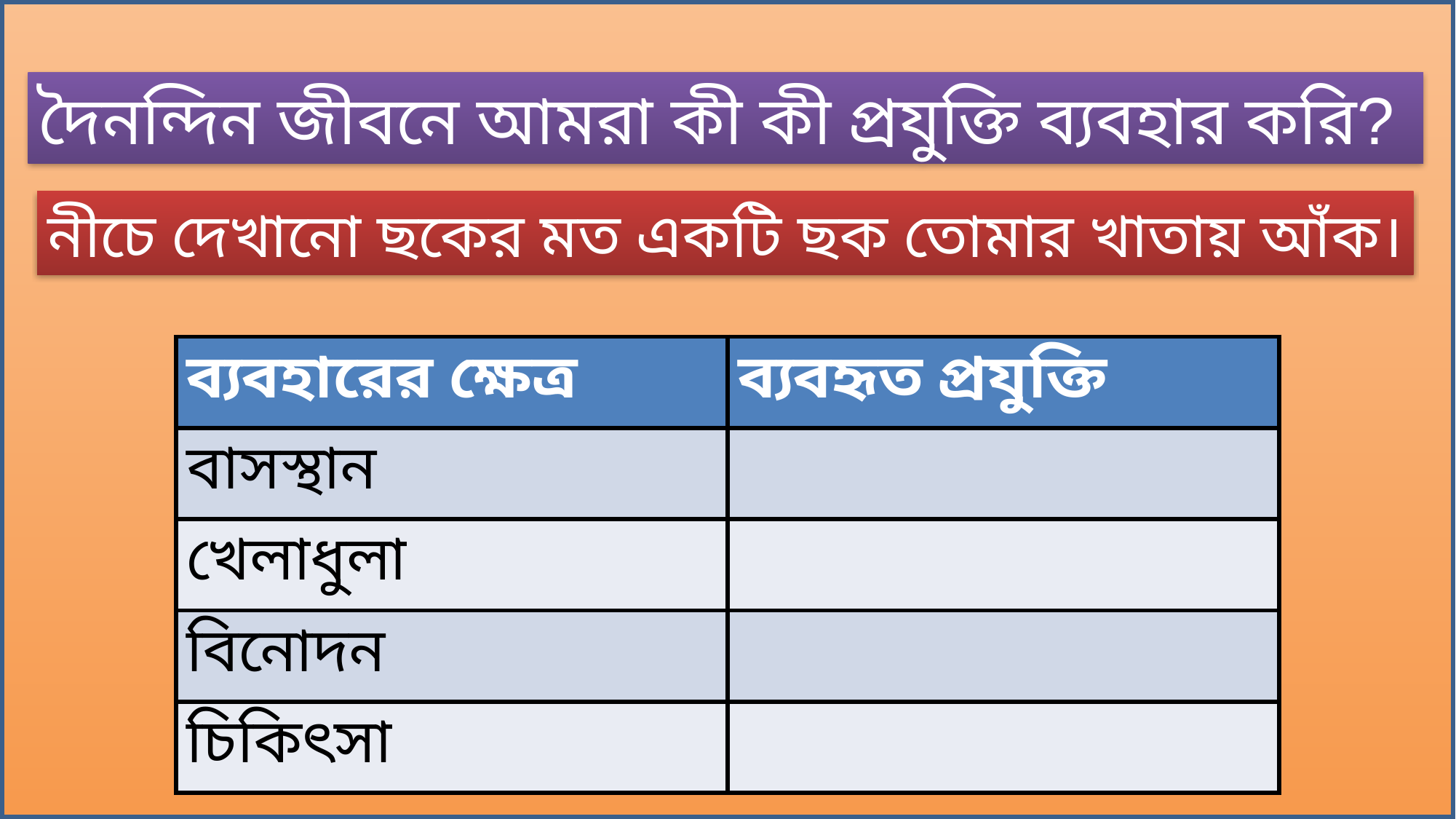

দৈনন্দিন জীবনে আমরা কী কী প্রযুক্তি ব্যবহার করি?
নীচে দেখানো ছকের মত একটি ছক তোমার খাতায় আঁক।
| ব্যবহারের ক্ষেত্র | ব্যবহৃত প্রযুক্তি |
| --- | --- |
| বাসস্থান |  |
| খেলাধুলা |  |
| বিনোদন |  |
| চিকিৎসা |  |